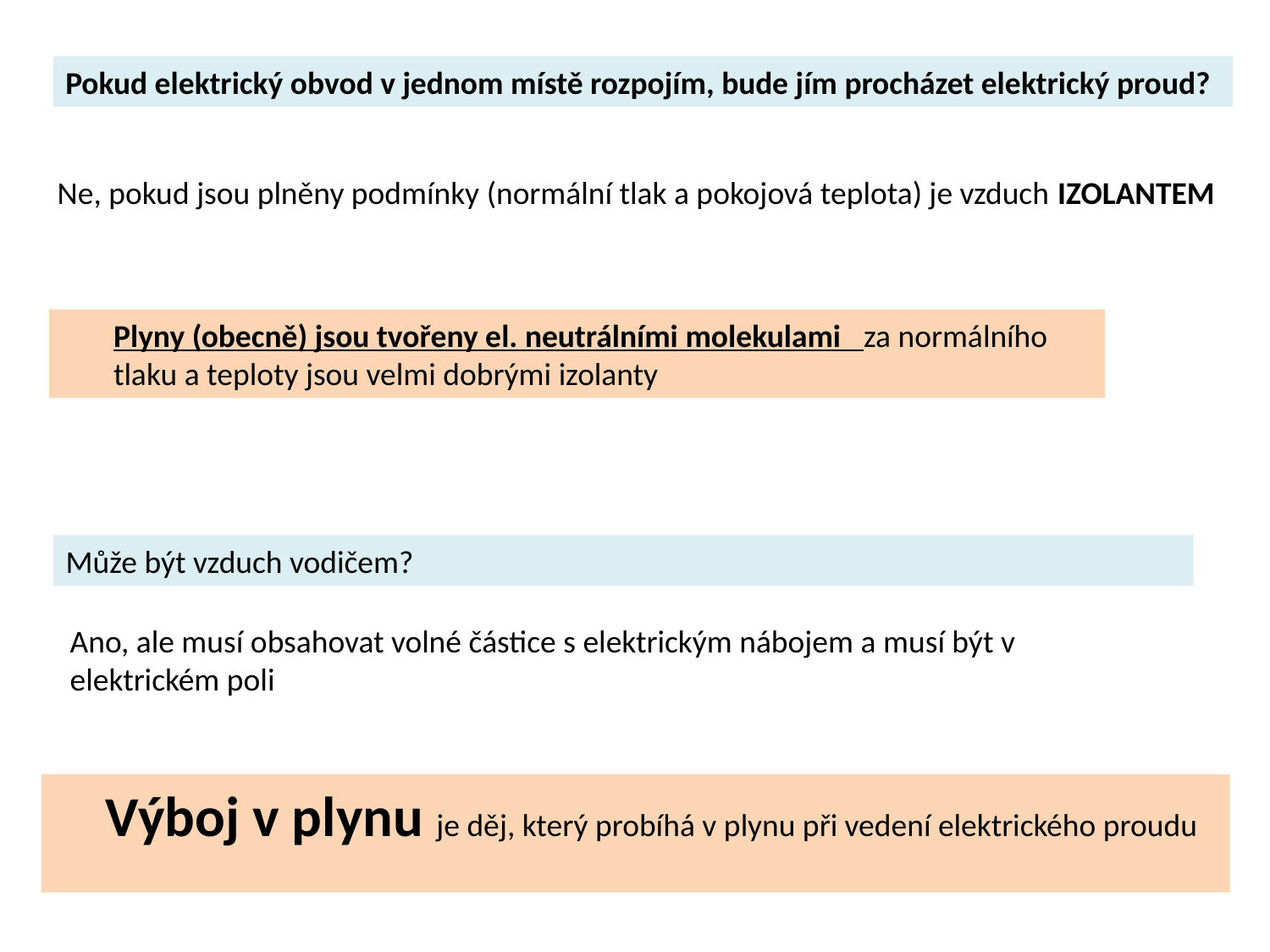

Pokud elektrický obvod v jednom místě rozpojím, bude jím procházet elektrický proud?
Ne, pokud jsou plněny podmínky (normální tlak a pokojová teplota) je vzduch IZOLANTEM
Plyny (obecně) jsou tvořeny el. neutrálními molekulami   za normálního tlaku a teploty jsou velmi dobrými izolanty
Může být vzduch vodičem?
Ano, ale musí obsahovat volné částice s elektrickým nábojem a musí být v elektrickém poli
Výboj v plynu je děj, který probíhá v plynu při vedení elektrického proudu